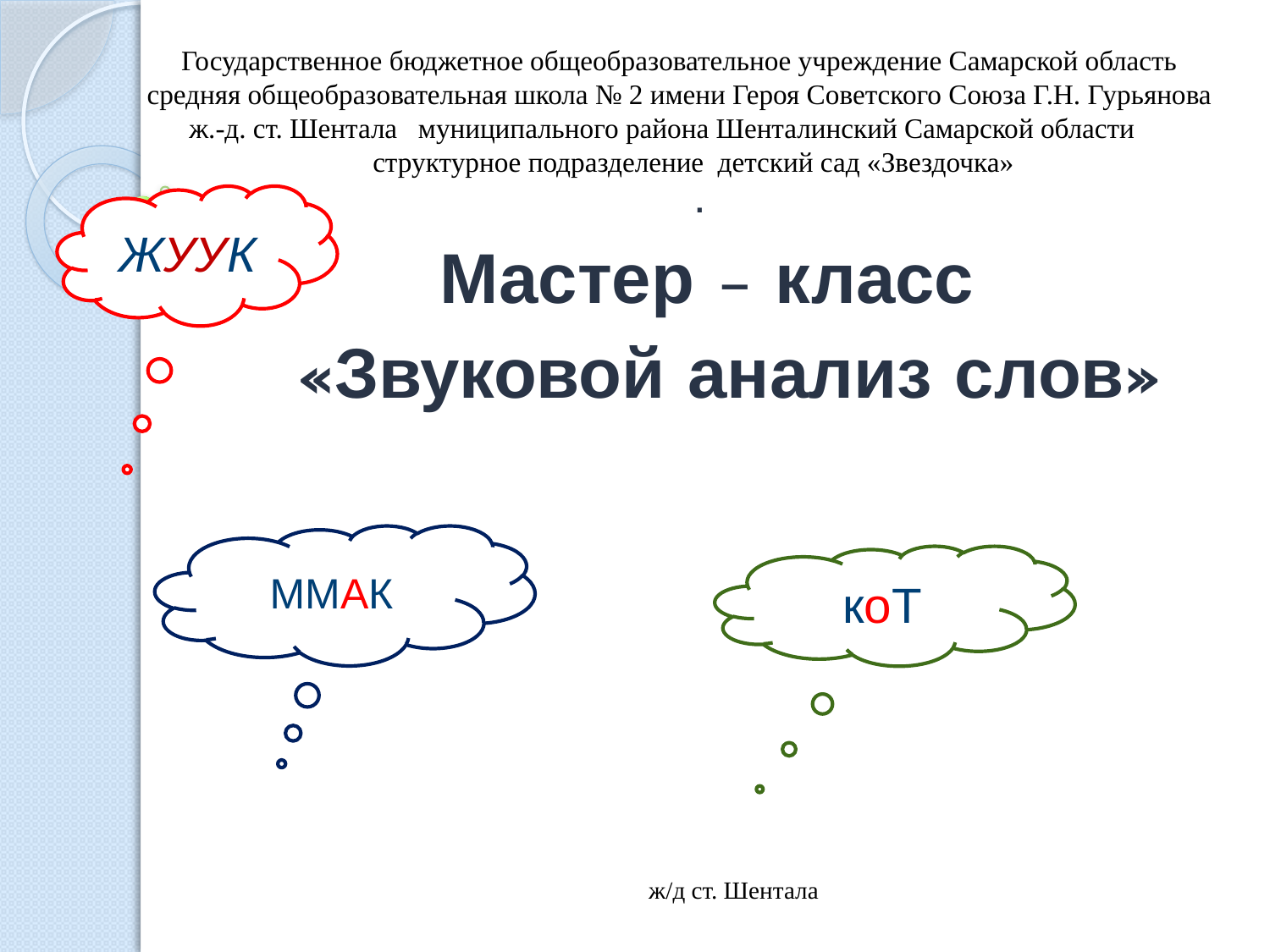

Государственное бюджетное общеобразовательное учреждение Самарской область средняя общеобразовательная школа № 2 имени Героя Советского Союза Г.Н. Гурьянова ж.-д. ст. Шентала   муниципального района Шенталинский Самарской области
    структурное подразделение  детский сад «Звездочка»
.
Мастер – класс
  «Звуковой анализ слов»

ЖУУК
ММАК
коТ
ж/д ст. Шентала